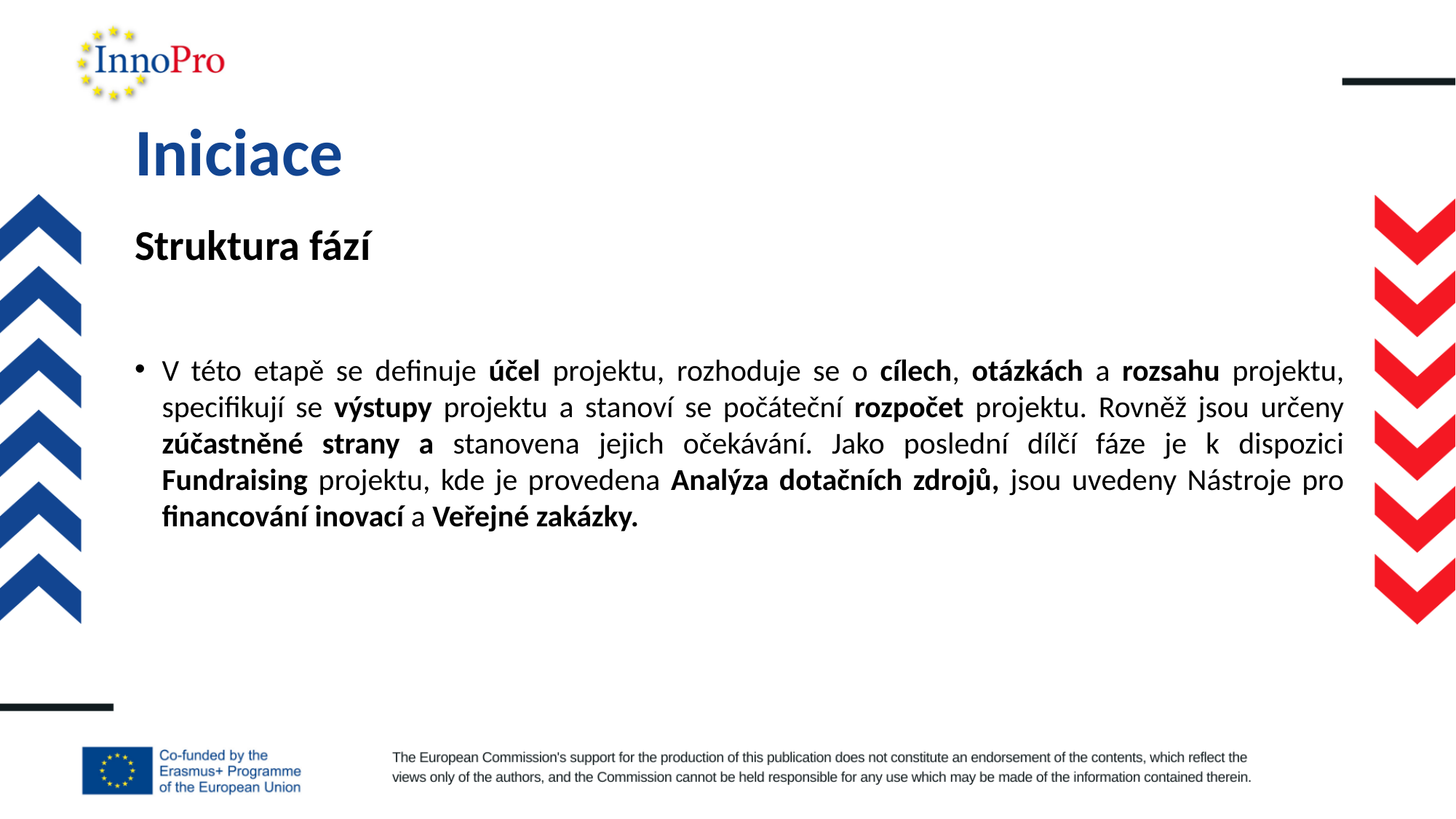

# Iniciace
Struktura fází

V této etapě se definuje účel projektu, rozhoduje se o cílech, otázkách a rozsahu projektu, specifikují se výstupy projektu a stanoví se počáteční rozpočet projektu. Rovněž jsou určeny zúčastněné strany a stanovena jejich očekávání. Jako poslední dílčí fáze je k dispozici Fundraising projektu, kde je provedena Analýza dotačních zdrojů, jsou uvedeny Nástroje pro financování inovací a Veřejné zakázky.